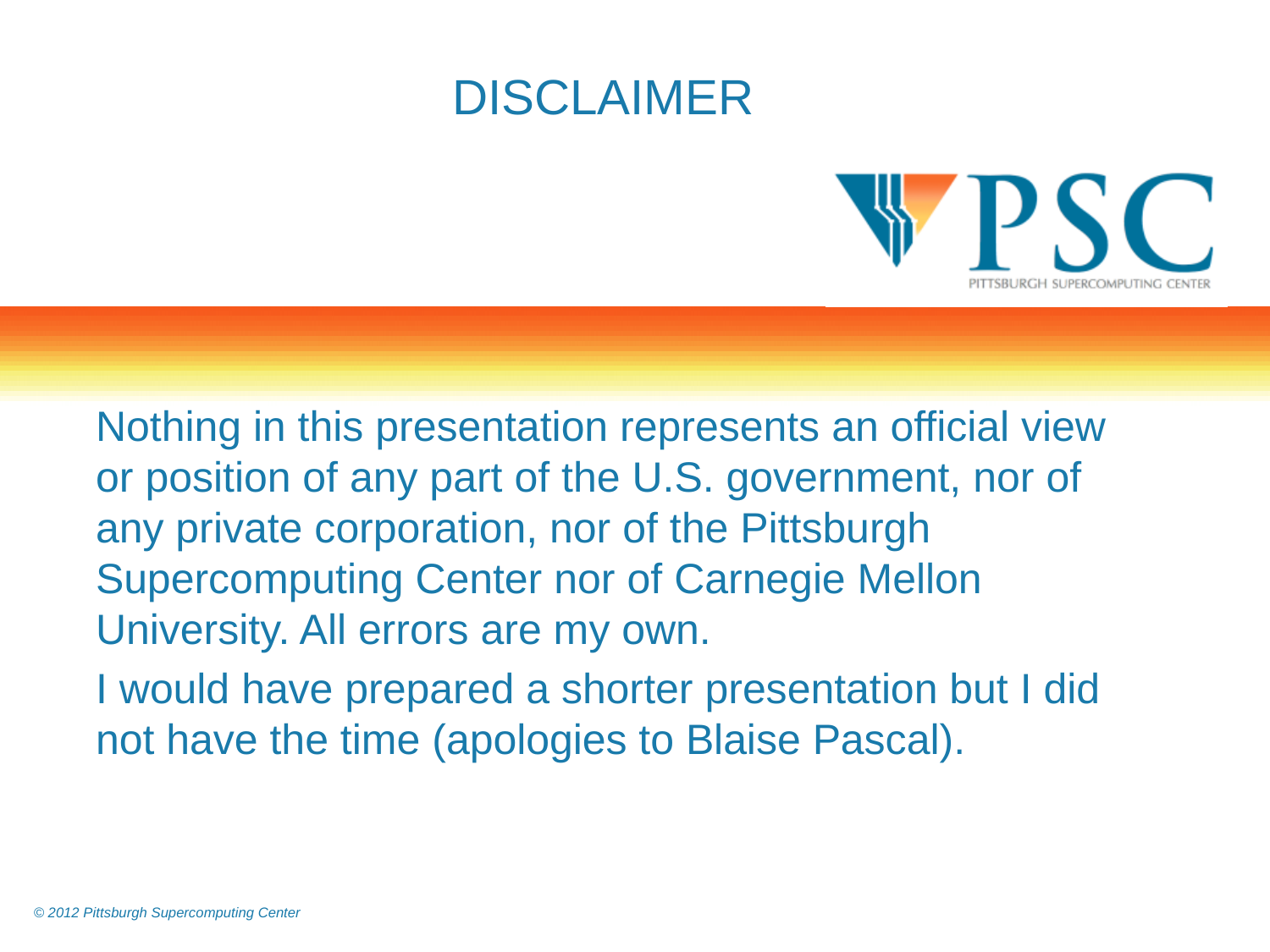

# DISCLAIMER
Nothing in this presentation represents an official view or position of any part of the U.S. government, nor of any private corporation, nor of the Pittsburgh Supercomputing Center nor of Carnegie Mellon University. All errors are my own.
I would have prepared a shorter presentation but I did not have the time (apologies to Blaise Pascal).